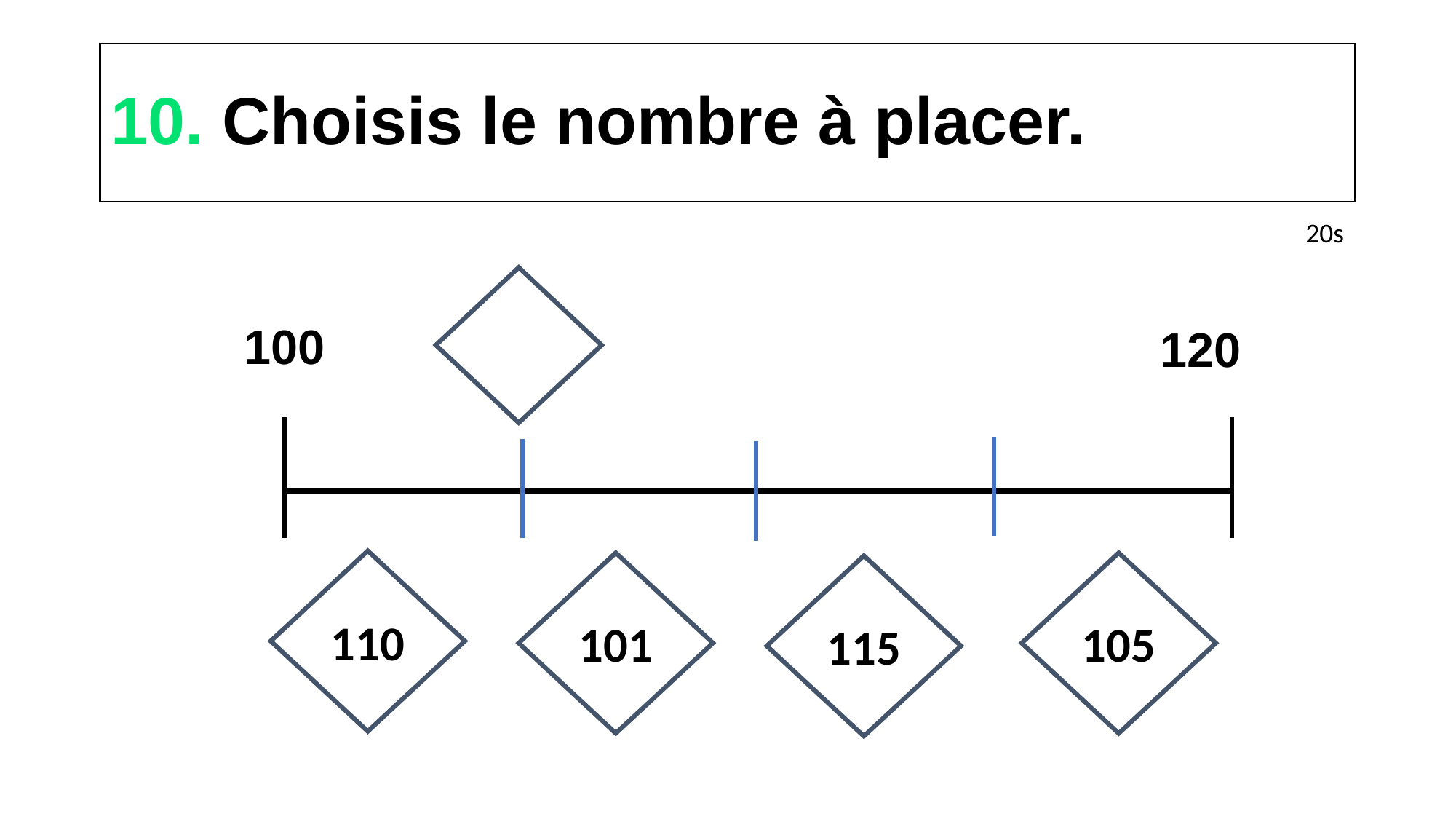

# 10. Choisis le nombre à placer.
20s

100
120
110
101
105
115